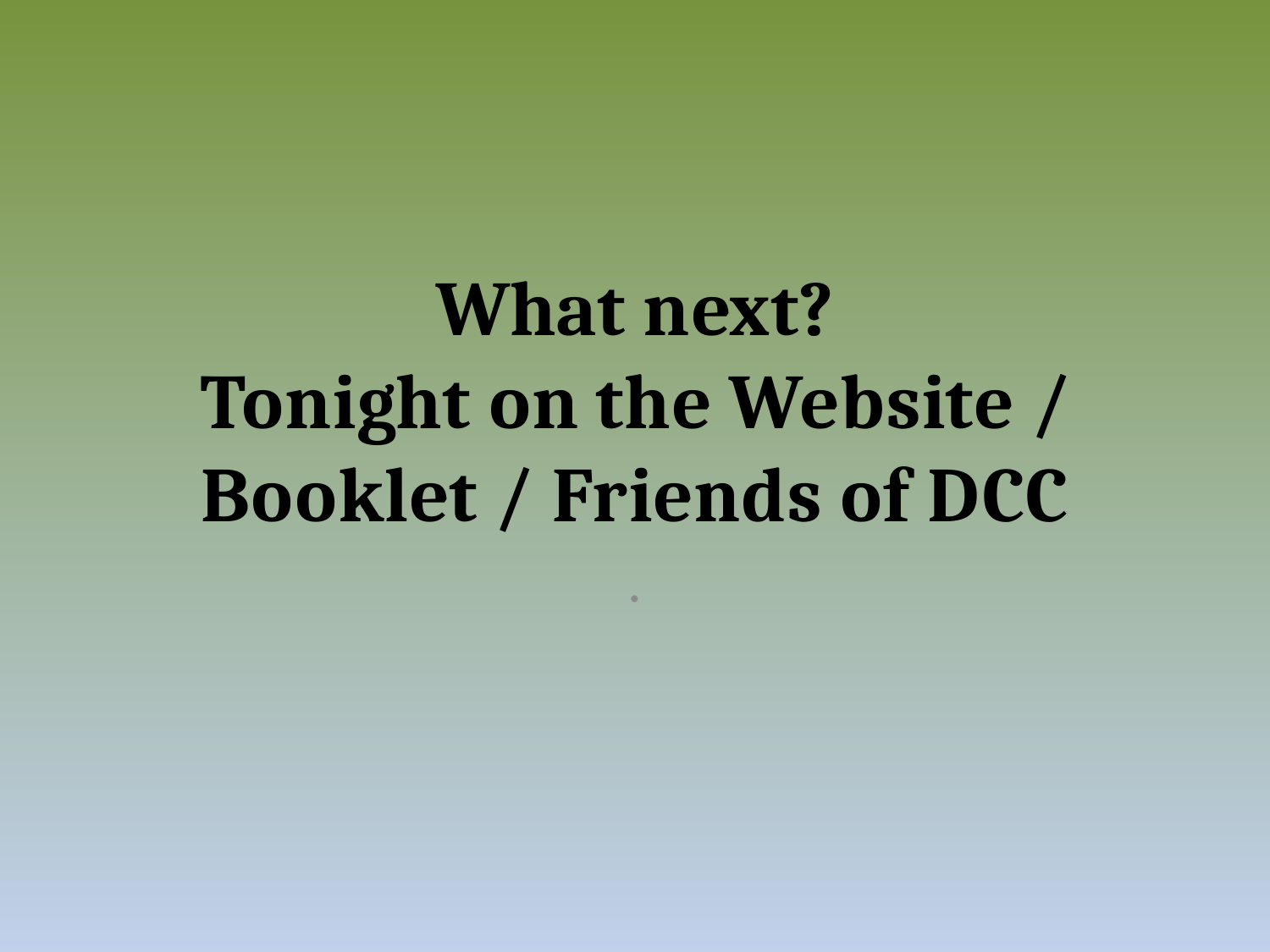

# What next? Tonight on the Website / Booklet / Friends of DCC
.